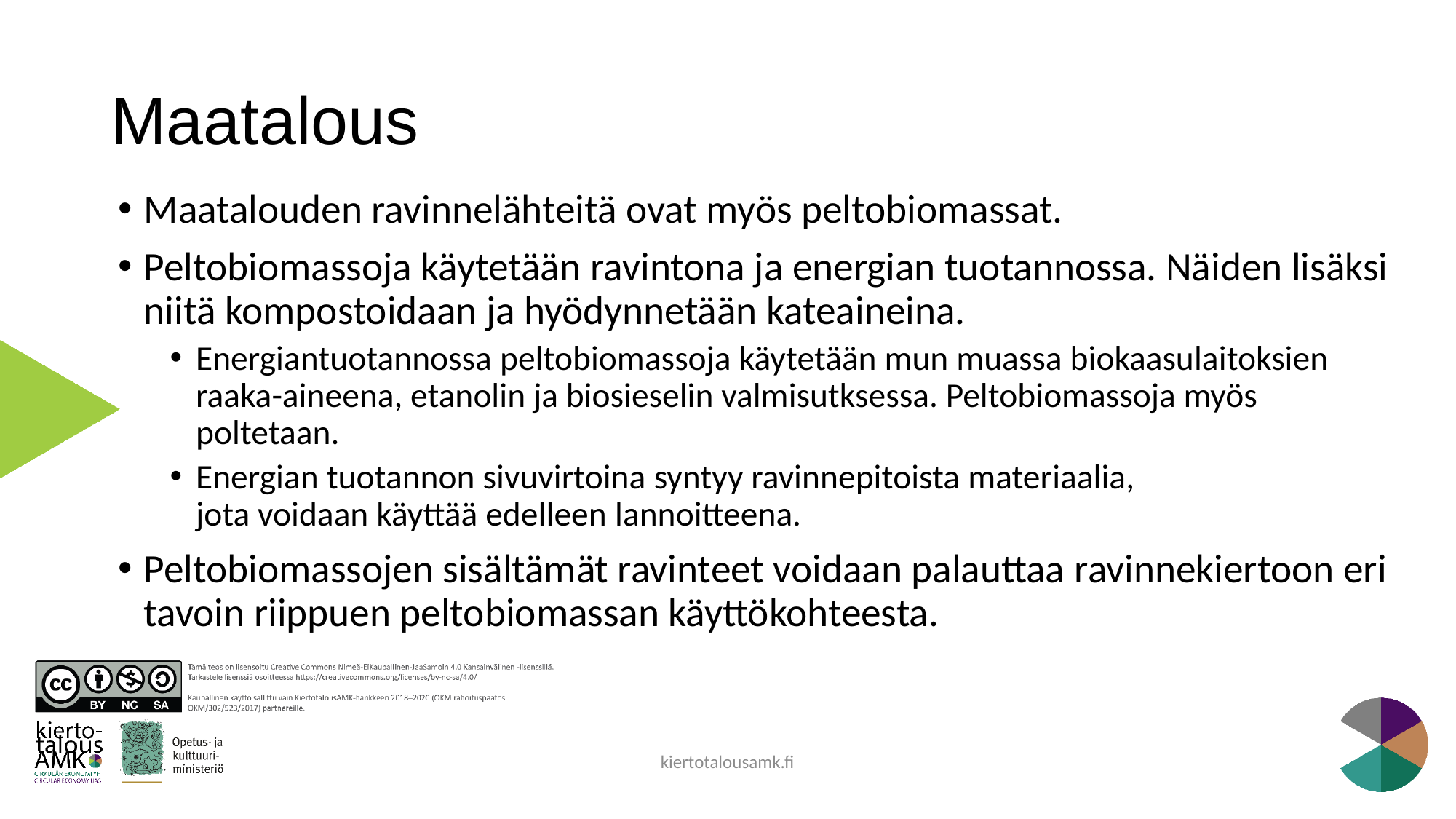

# Maatalous
Maatalouden ravinnelähteitä ovat myös peltobiomassat.
Peltobiomassoja käytetään ravintona ja energian tuotannossa. Näiden lisäksi niitä kompostoidaan ja hyödynnetään kateaineina.
Energiantuotannossa peltobiomassoja käytetään mun muassa biokaasulaitoksien raaka-aineena, etanolin ja biosieselin valmisutksessa. Peltobiomassoja myös poltetaan.
Energian tuotannon sivuvirtoina syntyy ravinnepitoista materiaalia, jota voidaan käyttää edelleen lannoitteena.
Peltobiomassojen sisältämät ravinteet voidaan palauttaa ravinnekiertoon eri tavoin riippuen peltobiomassan käyttökohteesta.

kiertotalousamk.fi